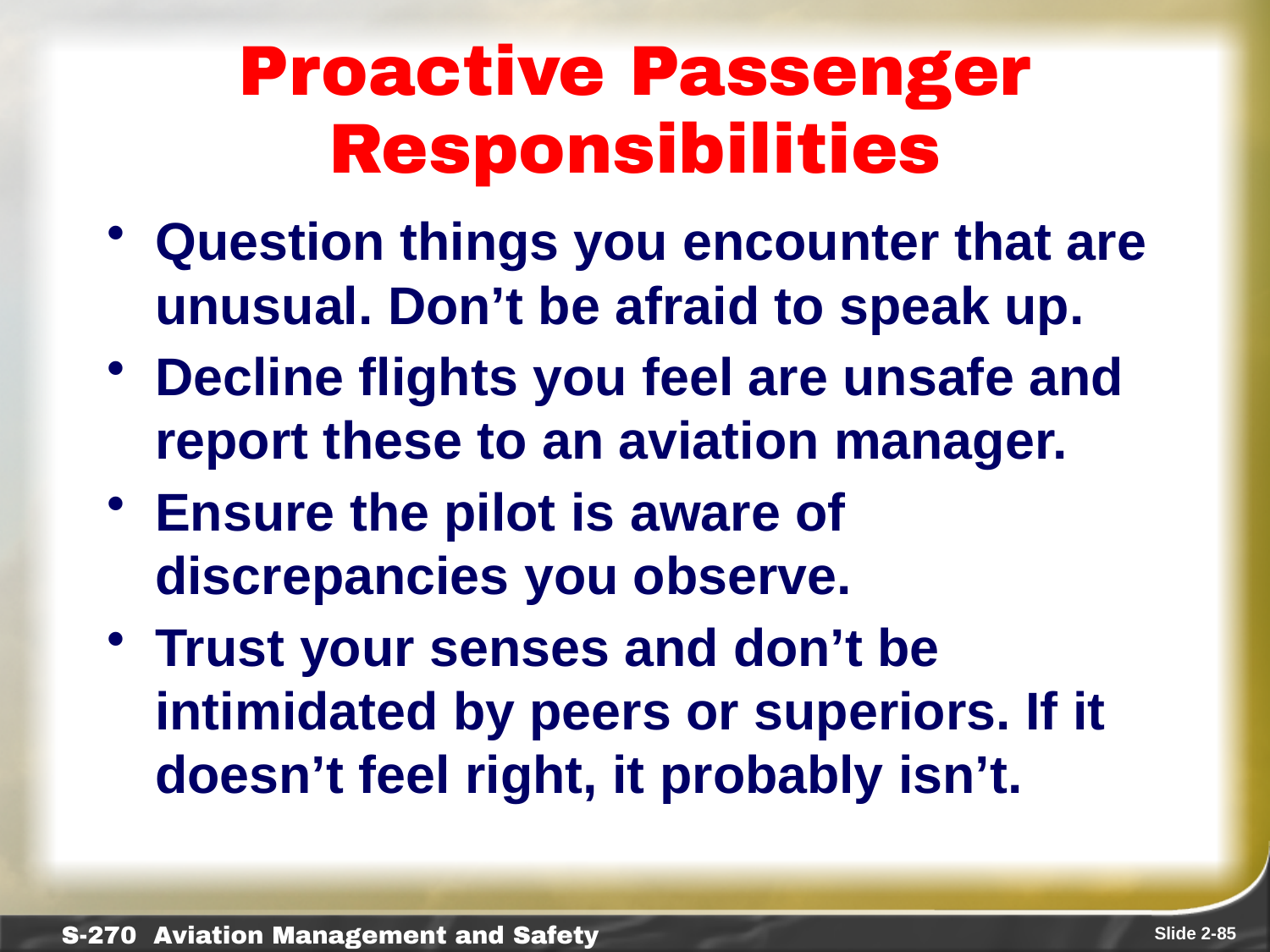

# Proactive Passenger Responsibilities
Question things you encounter that are unusual. Don’t be afraid to speak up.
Decline flights you feel are unsafe and report these to an aviation manager.
Ensure the pilot is aware of discrepancies you observe.
Trust your senses and don’t be intimidated by peers or superiors. If it doesn’t feel right, it probably isn’t.
S-270  Aviation Management and Safety